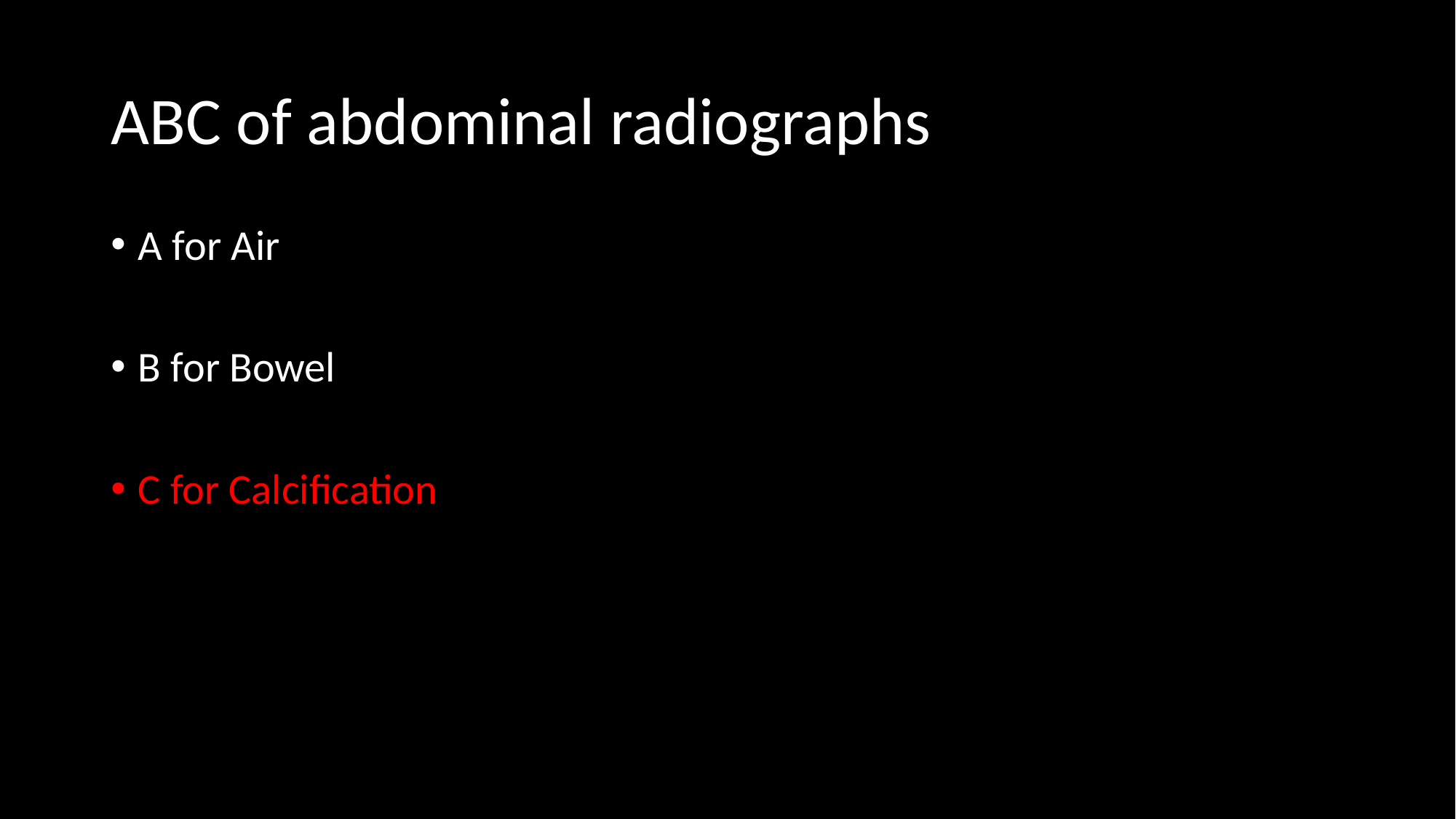

# ABC of abdominal radiographs
A for Air

B for Bowel

C for Calcification